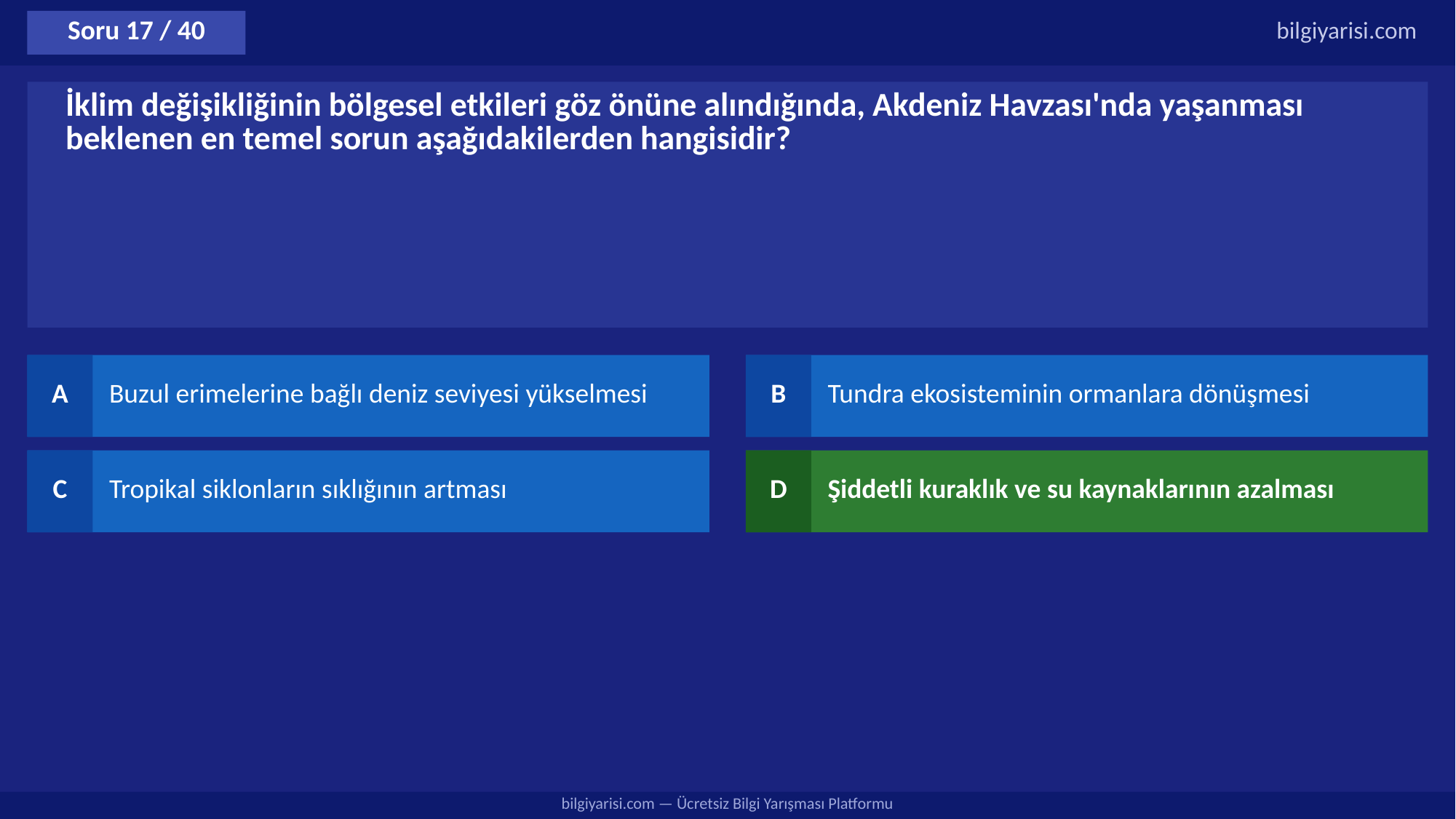

Soru 17 / 40
bilgiyarisi.com

İklim değişikliğinin bölgesel etkileri göz önüne alındığında, Akdeniz Havzası'nda yaşanması beklenen en temel sorun aşağıdakilerden hangisidir?

A
Buzul erimelerine bağlı deniz seviyesi yükselmesi

B
Tundra ekosisteminin ormanlara dönüşmesi

C
Tropikal siklonların sıklığının artması

D
Şiddetli kuraklık ve su kaynaklarının azalması
bilgiyarisi.com — Ücretsiz Bilgi Yarışması Platformu